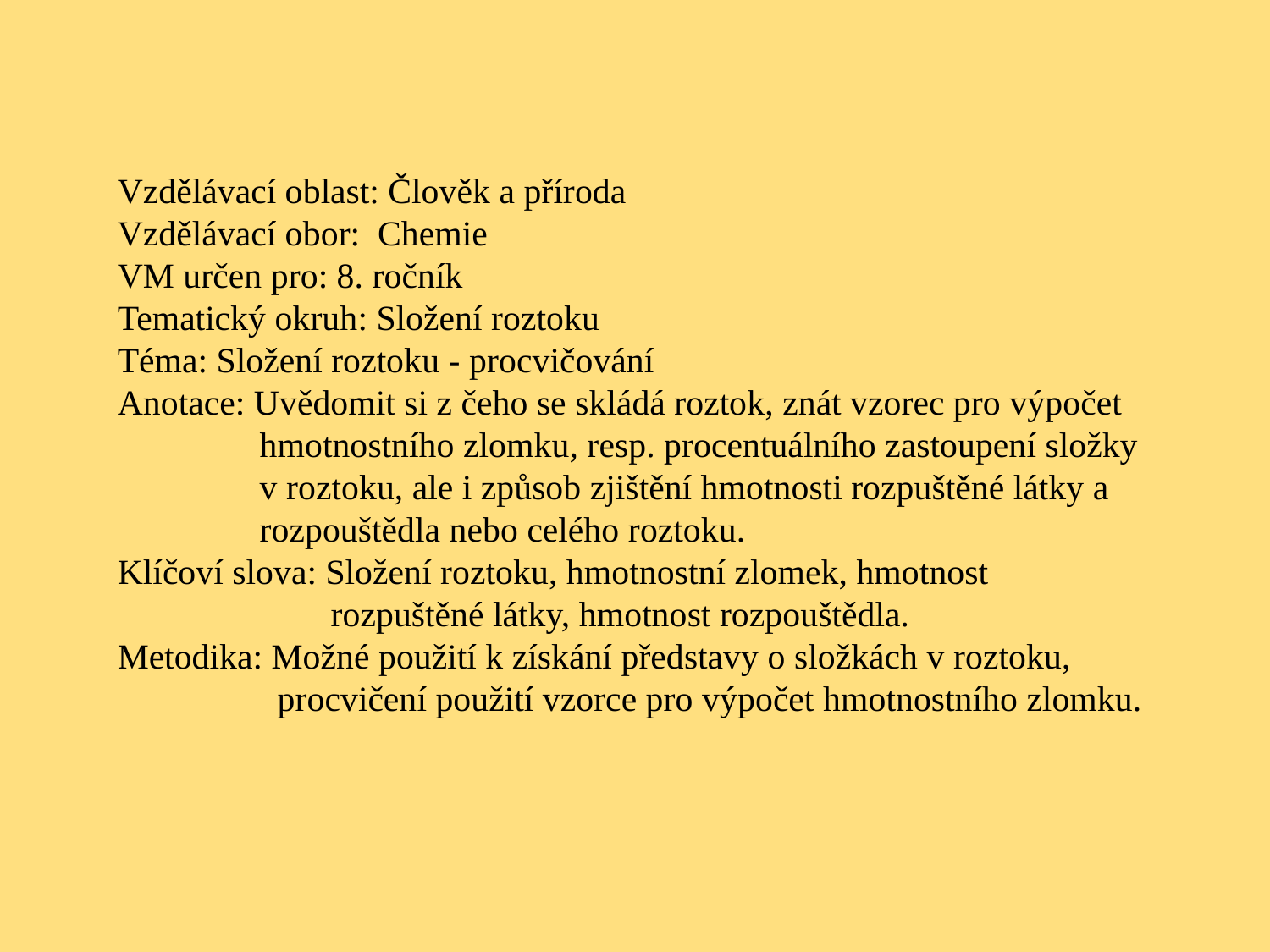

Vzdělávací oblast: Člověk a příroda
Vzdělávací obor:  Chemie
VM určen pro: 8. ročník
Tematický okruh: Složení roztoku
Téma: Složení roztoku - procvičování
Anotace: Uvědomit si z čeho se skládá roztok, znát vzorec pro výpočet
                hmotnostního zlomku, resp. procentuálního zastoupení složky
                v roztoku, ale i způsob zjištění hmotnosti rozpuštěné látky a
                rozpouštědla nebo celého roztoku.
Klíčoví slova: Složení roztoku, hmotnostní zlomek, hmotnost
                        rozpuštěné látky, hmotnost rozpouštědla.
Metodika: Možné použití k získání představy o složkách v roztoku,
                  procvičení použití vzorce pro výpočet hmotnostního zlomku.